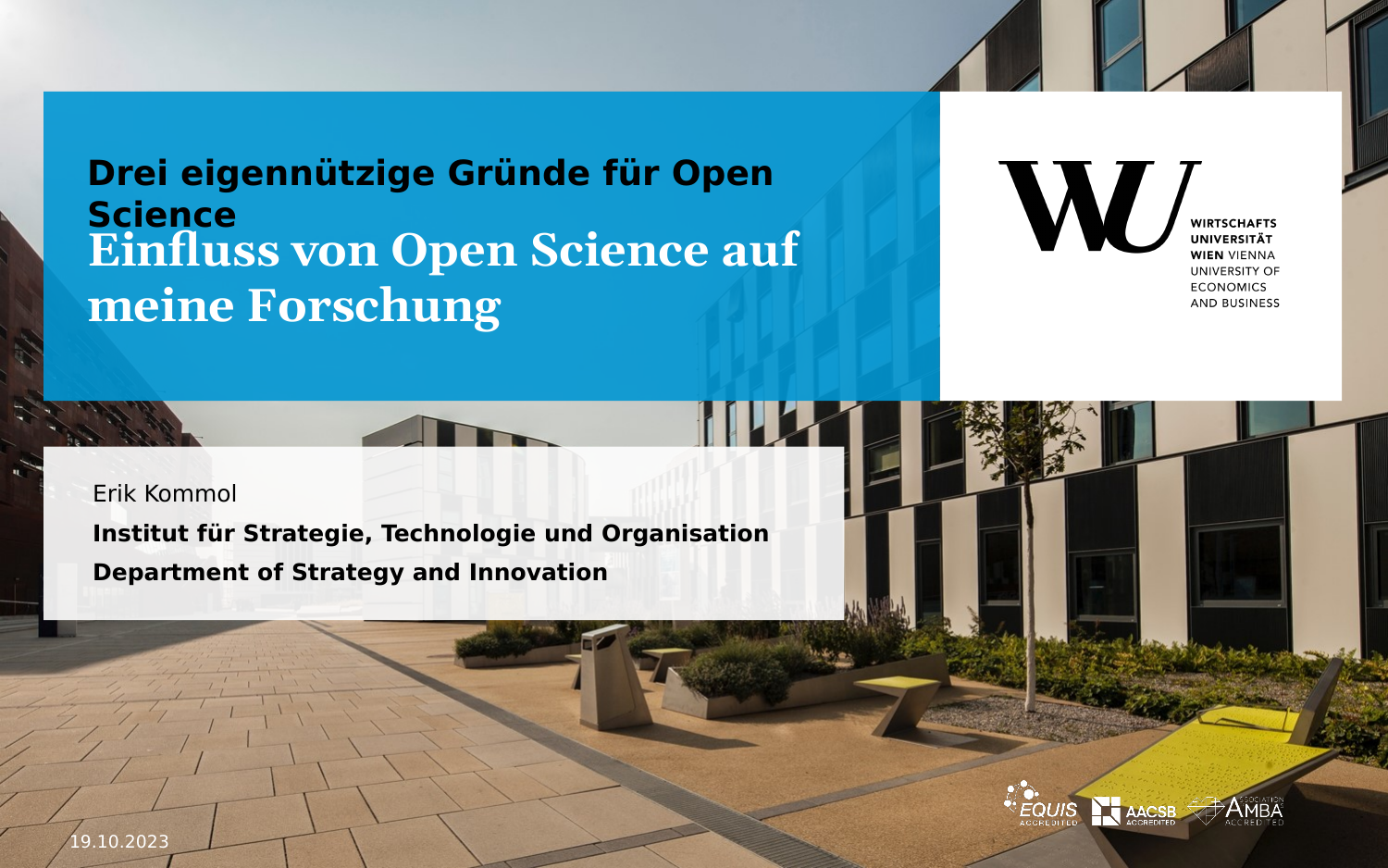

Drei eigennützige Gründe für Open Science
# Einfluss von Open Science auf meine Forschung
Erik Kommol
Institut für Strategie, Technologie und Organisation
Department of Strategy and Innovation
19.10.2023